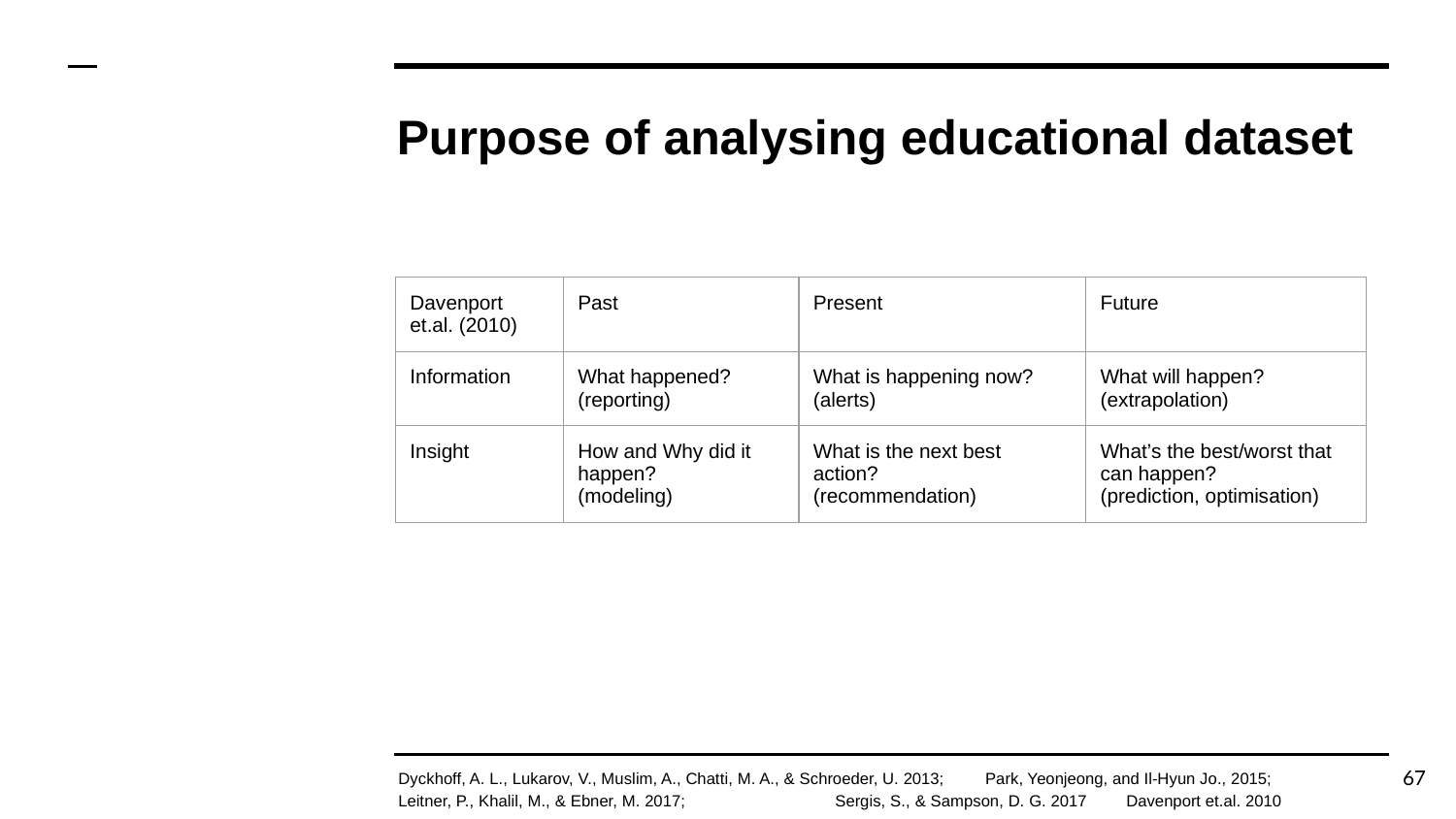

# Purpose of analysing educational dataset
| Davenport et.al. (2010) | Past | Present | Future |
| --- | --- | --- | --- |
| Information | What happened? (reporting) | What is happening now? (alerts) | What will happen? (extrapolation) |
| Insight | How and Why did it happen? (modeling) | What is the next best action? (recommendation) | What’s the best/worst that can happen? (prediction, optimisation) |
67
Dyckhoff, A. L., Lukarov, V., Muslim, A., Chatti, M. A., & Schroeder, U. 2013;	 Park, Yeonjeong, and Il-Hyun Jo., 2015;
Leitner, P., Khalil, M., & Ebner, M. 2017;		Sergis, S., & Sampson, D. G. 2017	Davenport et.al. 2010